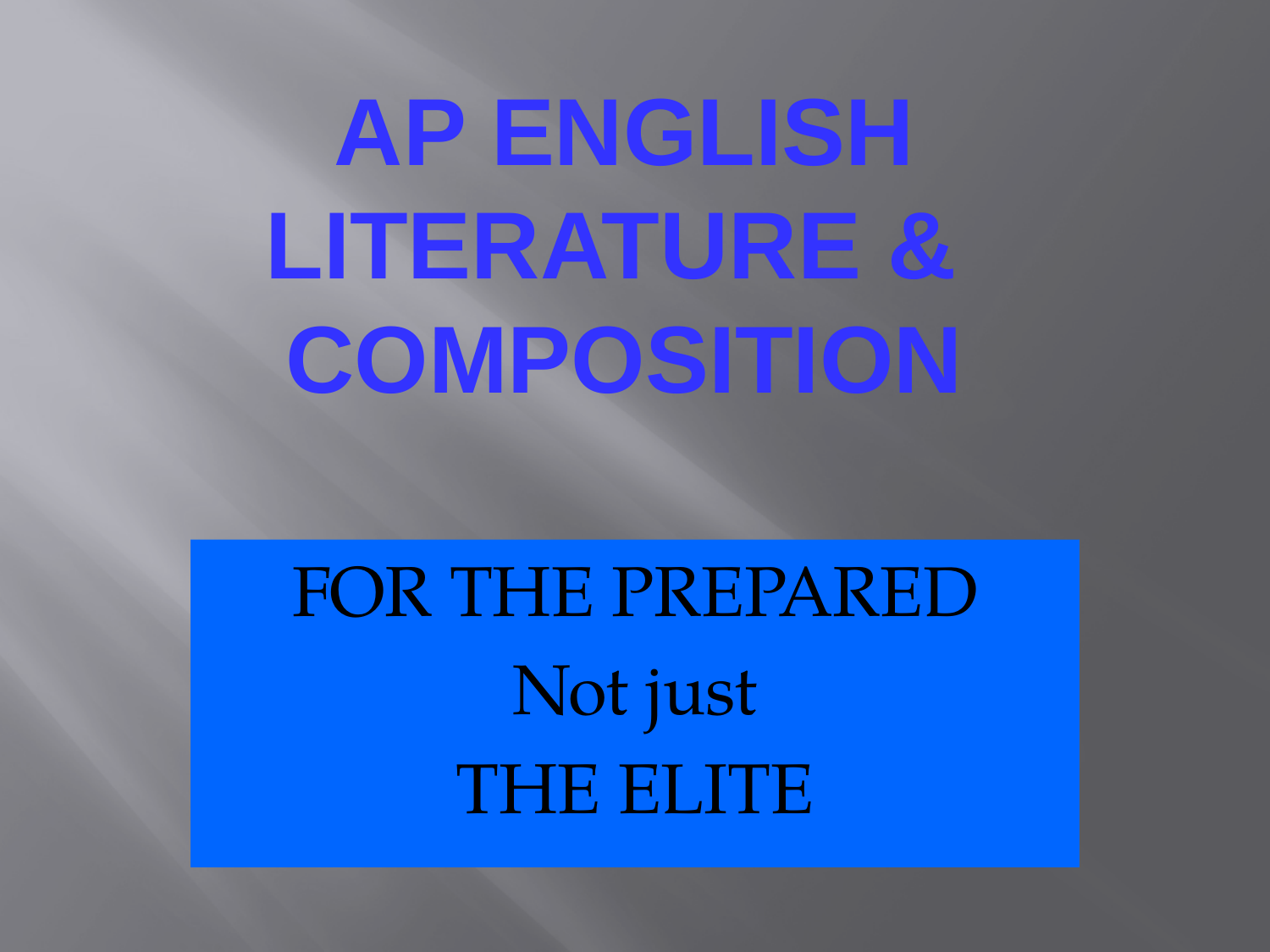

# AP ENGLISH LITERATURE &  COMPOSITION
FOR THE PREPARED
Not just
THE ELITE